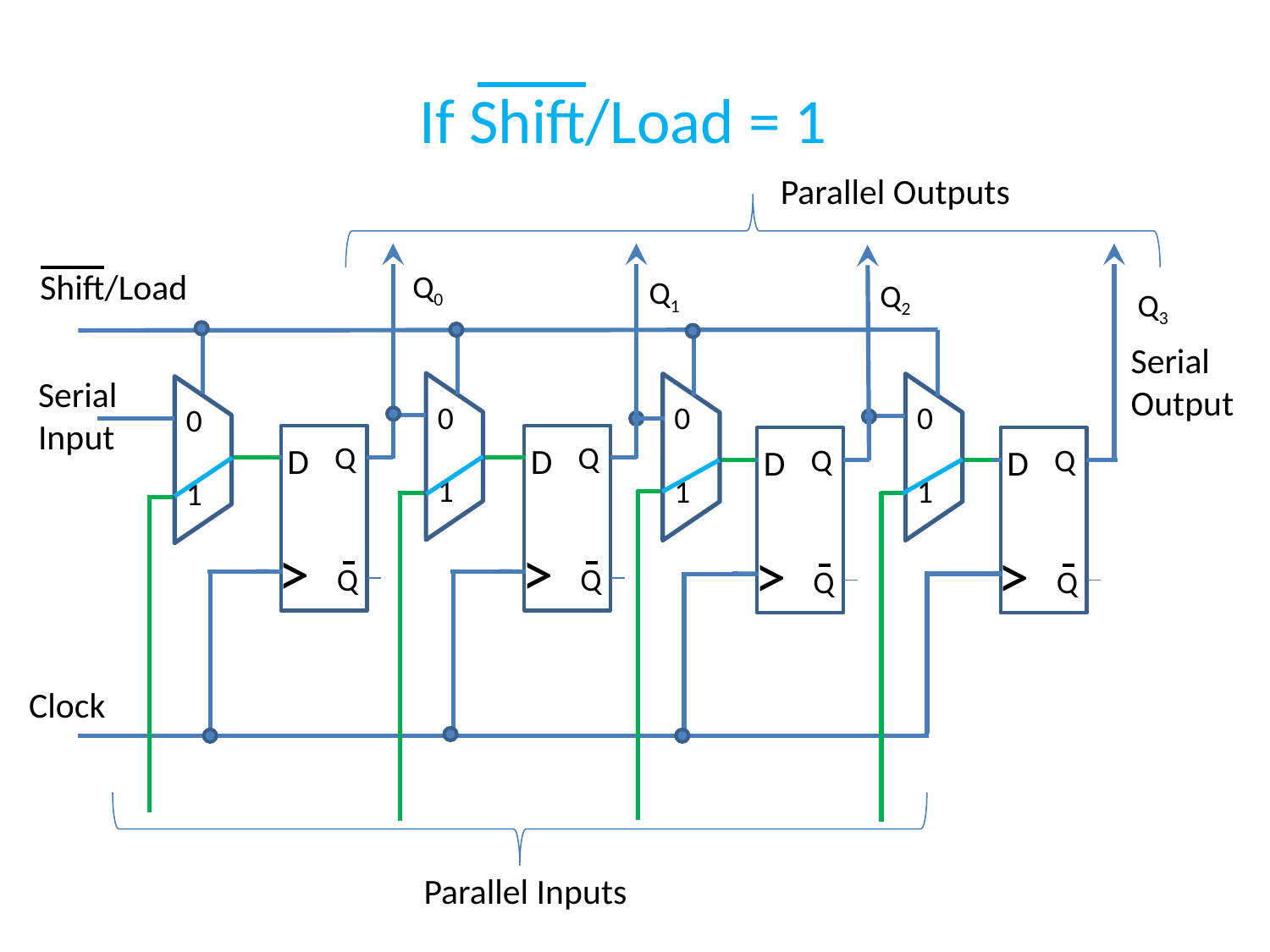

# If Shift/Load = 1
Parallel Outputs
Shift/Load
Q0
Q1
Q2
Q3

Serial Output
SerialInput

Q
D
>
Q

Q
D
>
Q

Q
D
>
Q

Q
D
>
Q
Clock
0

1
0

1
0

1
0

1

Parallel Inputs